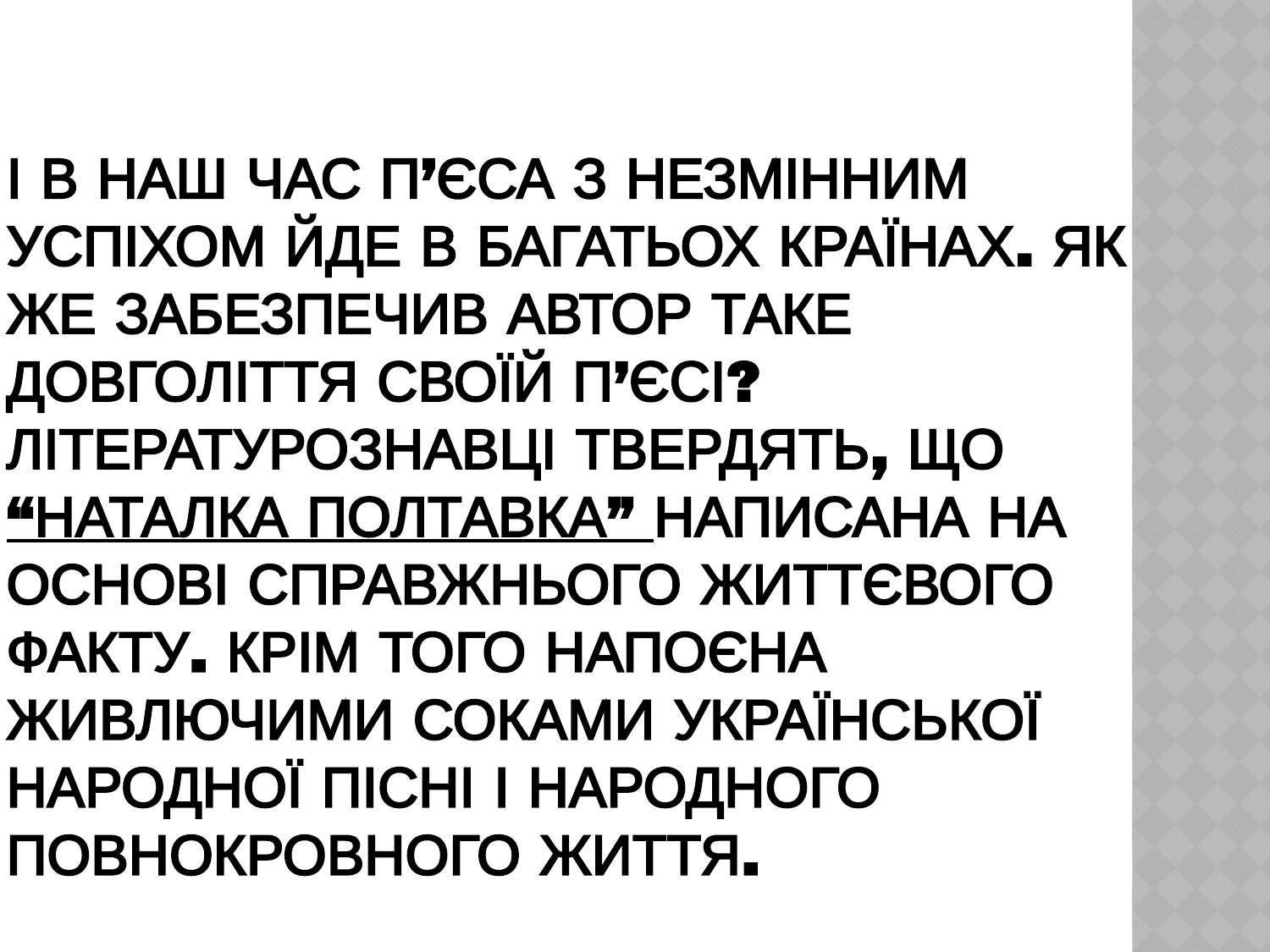

# І в наш час п’єса з незмінним успіхом йде в багатьох країнах. Як же забезпечив автор таке довголіття своїй п’єсі? Літературознавці твердять, що “Наталка Полтавка” написана на основі справжнього життєвого факту. Крім того напоєна живлючими соками української народної пісні і народного повнокровного життя.